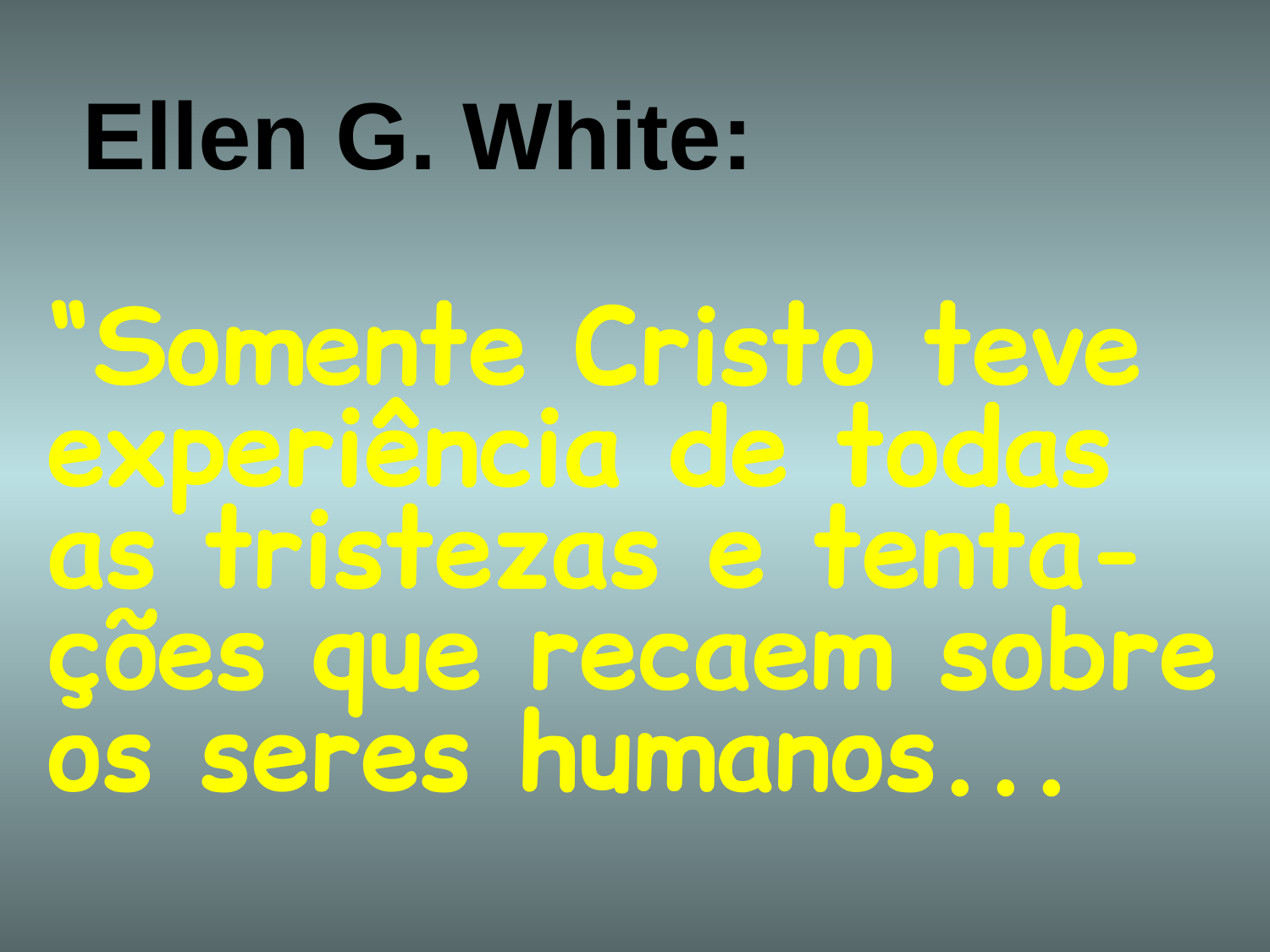

# Ellen G. White:
“Somente Cristo teve experiência de todas as tristezas e tenta-ções que recaem sobre os seres humanos...